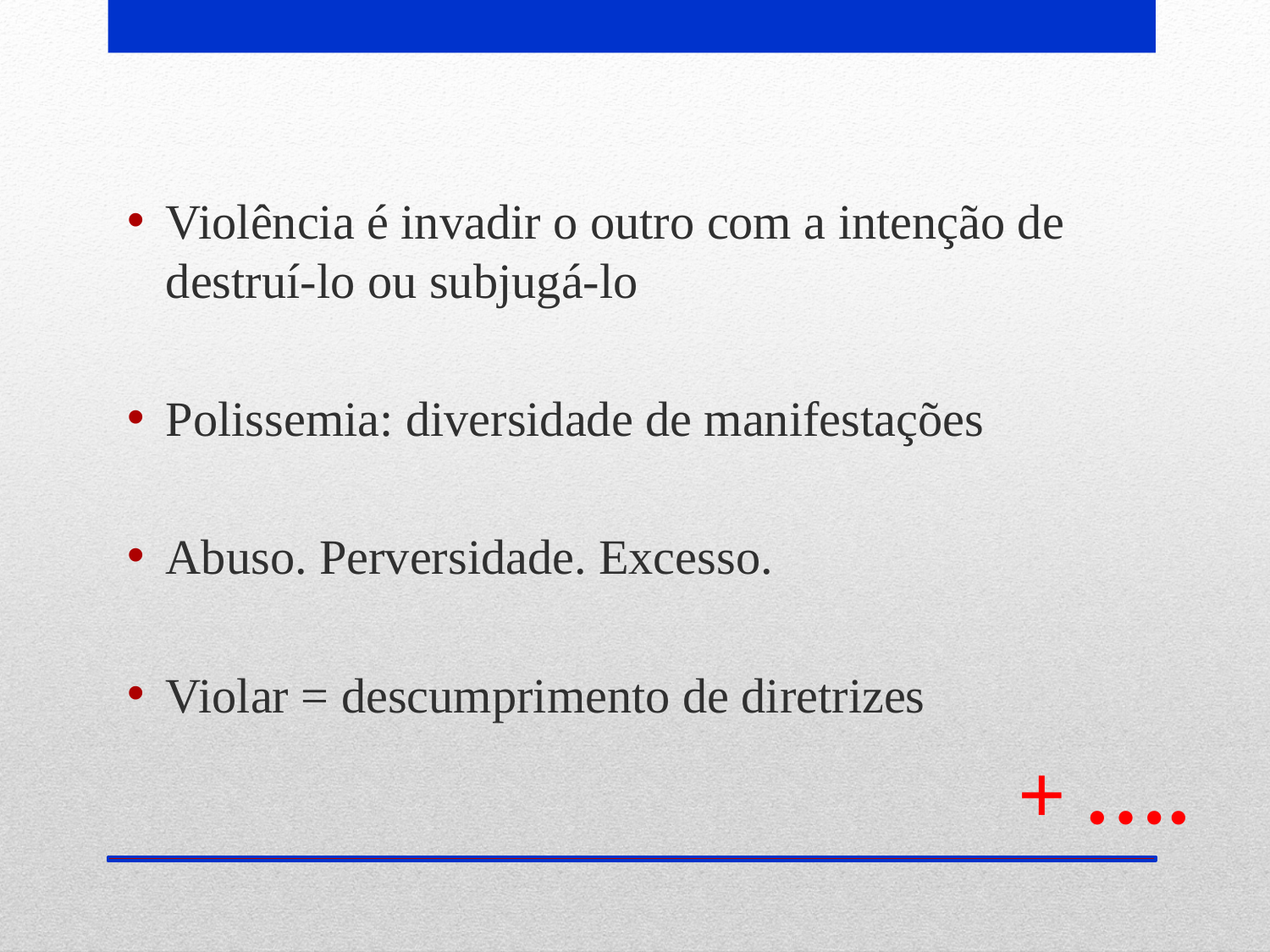

Violência é invadir o outro com a intenção de destruí-lo ou subjugá-lo

Polissemia: diversidade de manifestações

Abuso. Perversidade. Excesso.

Violar = descumprimento de diretrizes
+ ….